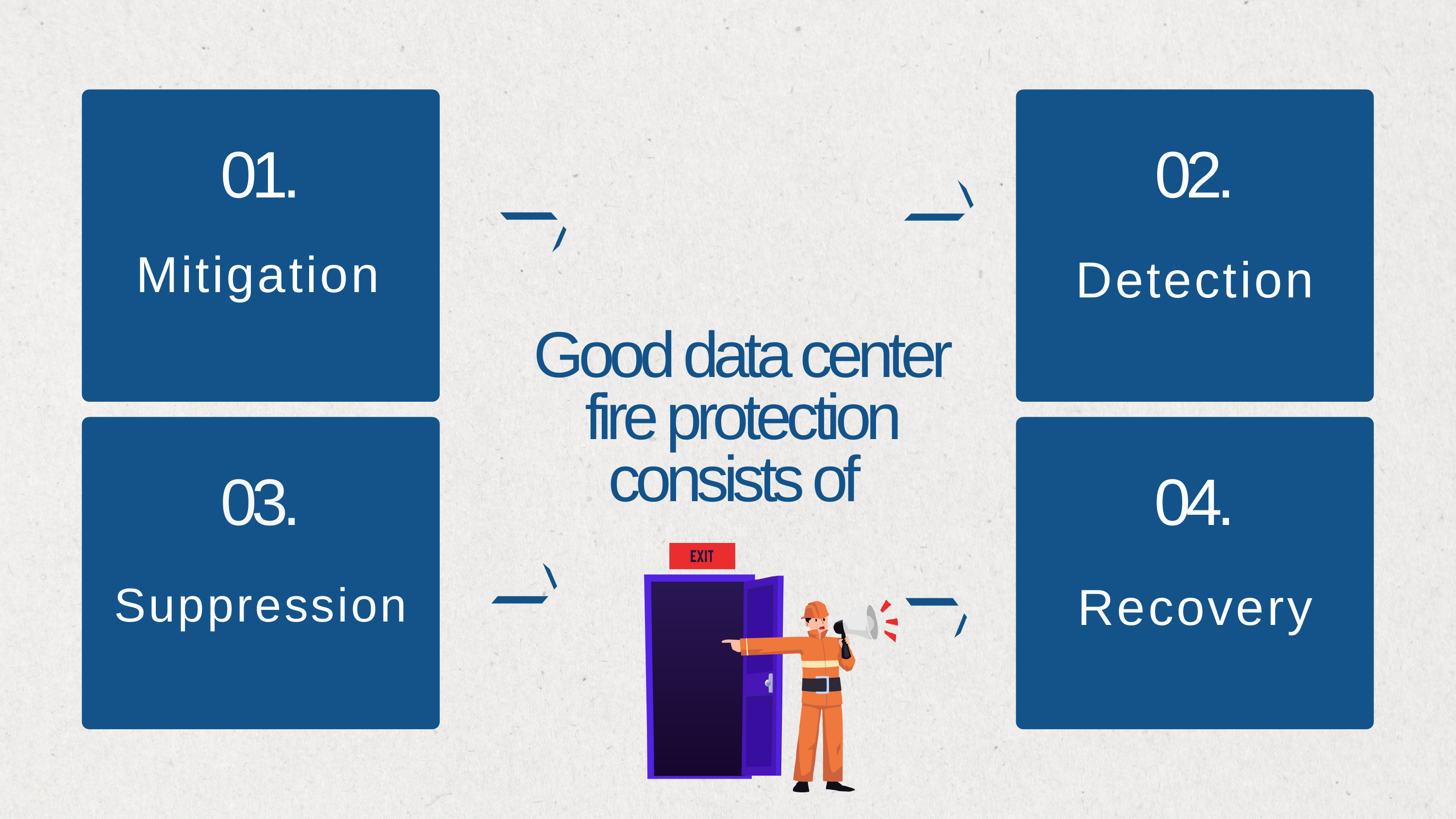

01.
02.

Mitigation
Detection
Good data center fire protection consists of

03.
04.

Recovery
Suppression